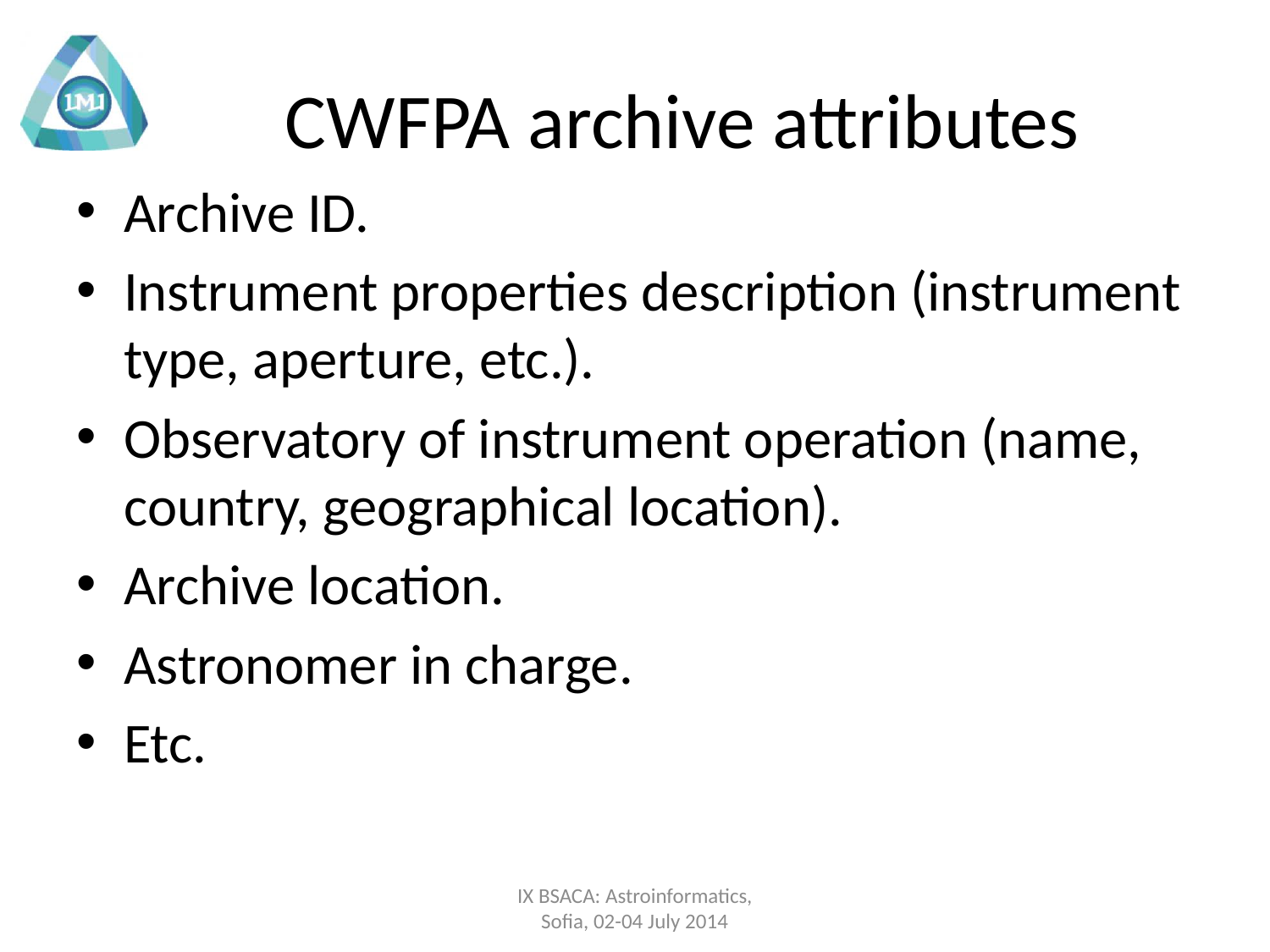

# CWFPA archive attributes
Archive ID.
Instrument properties description (instrument type, aperture, etc.).
Observatory of instrument operation (name, country, geographical location).
Archive location.
Astronomer in charge.
Etc.
IX BSACA: Astroinformatics,
Sofia, 02-04 July 2014